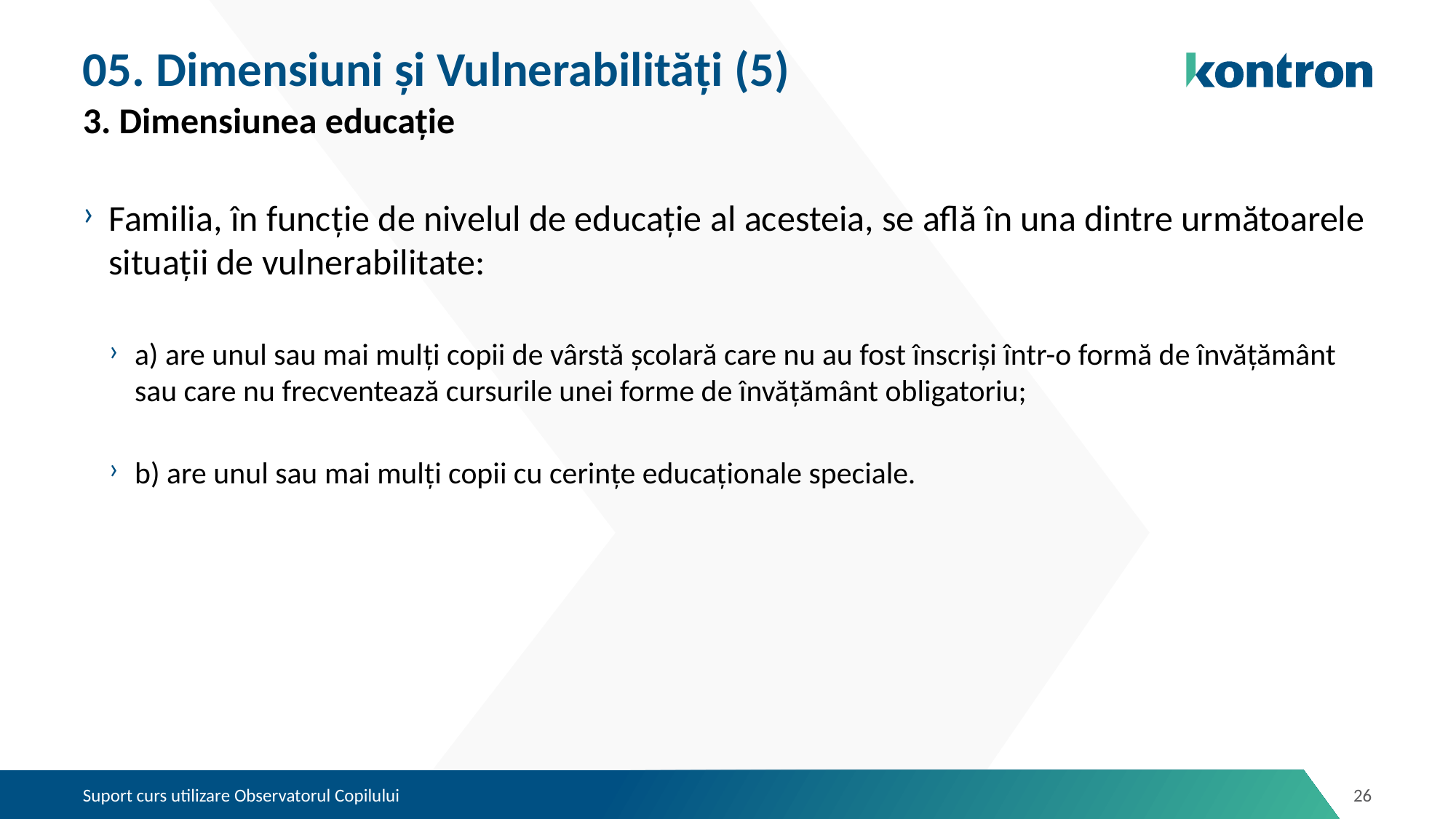

# 05. Dimensiuni și Vulnerabilități (5)
3. Dimensiunea educație
Familia, în funcţie de nivelul de educaţie al acesteia, se află în una dintre următoarele situaţii de vulnerabilitate:

a) are unul sau mai mulţi copii de vârstă şcolară care nu au fost înscrişi într-o formă de învăţământ sau care nu frecventează cursurile unei forme de învăţământ obligatoriu;

b) are unul sau mai mulţi copii cu cerinţe educaţionale speciale.
Suport curs utilizare Observatorul Copilului
26